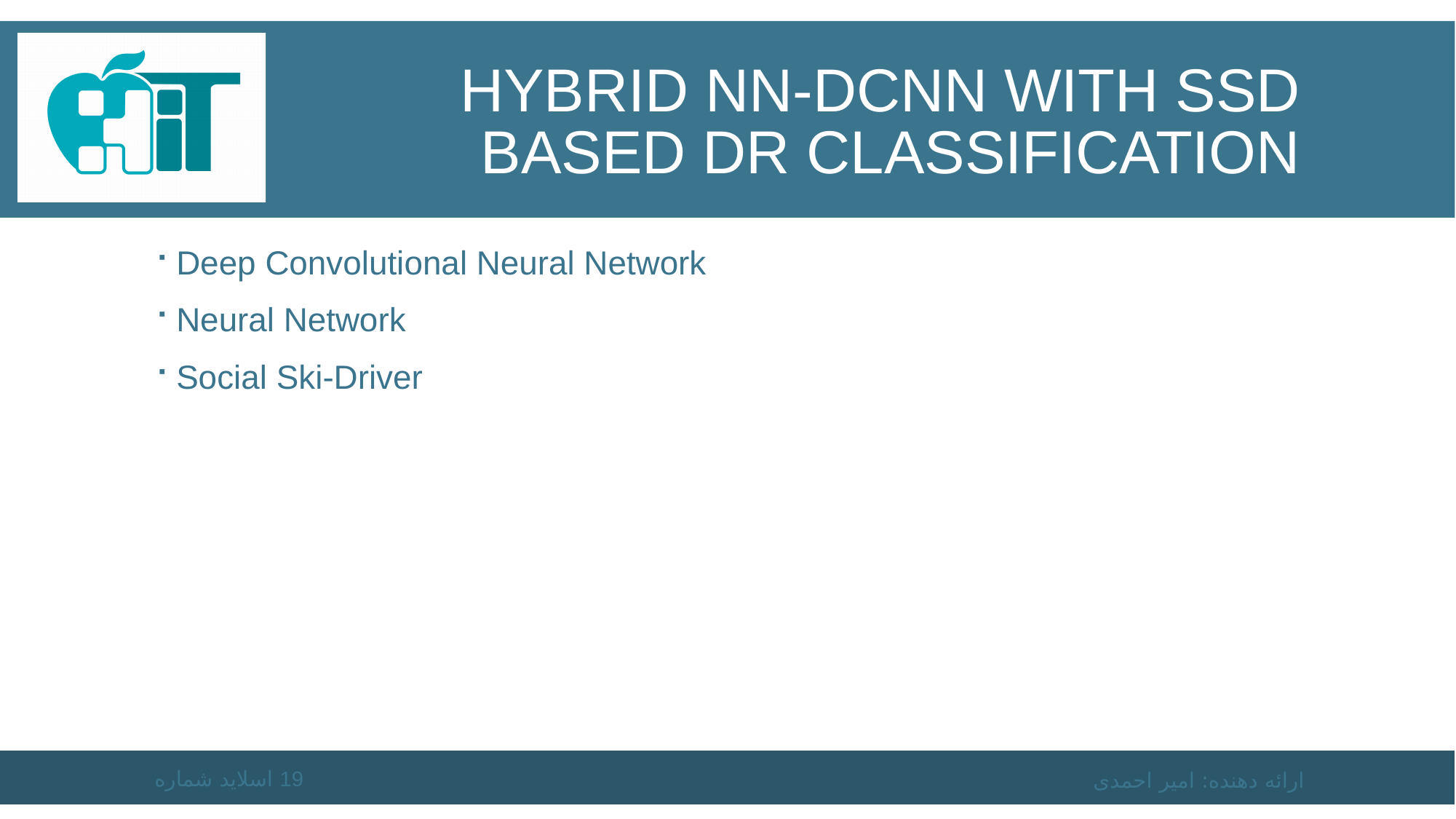

# Hybrid NN-DCNN with SSD based DR classification
Deep Convolutional Neural Network
Neural Network
Social Ski-Driver
اسلاید شماره 19
ارائه دهنده: امیر احمدی